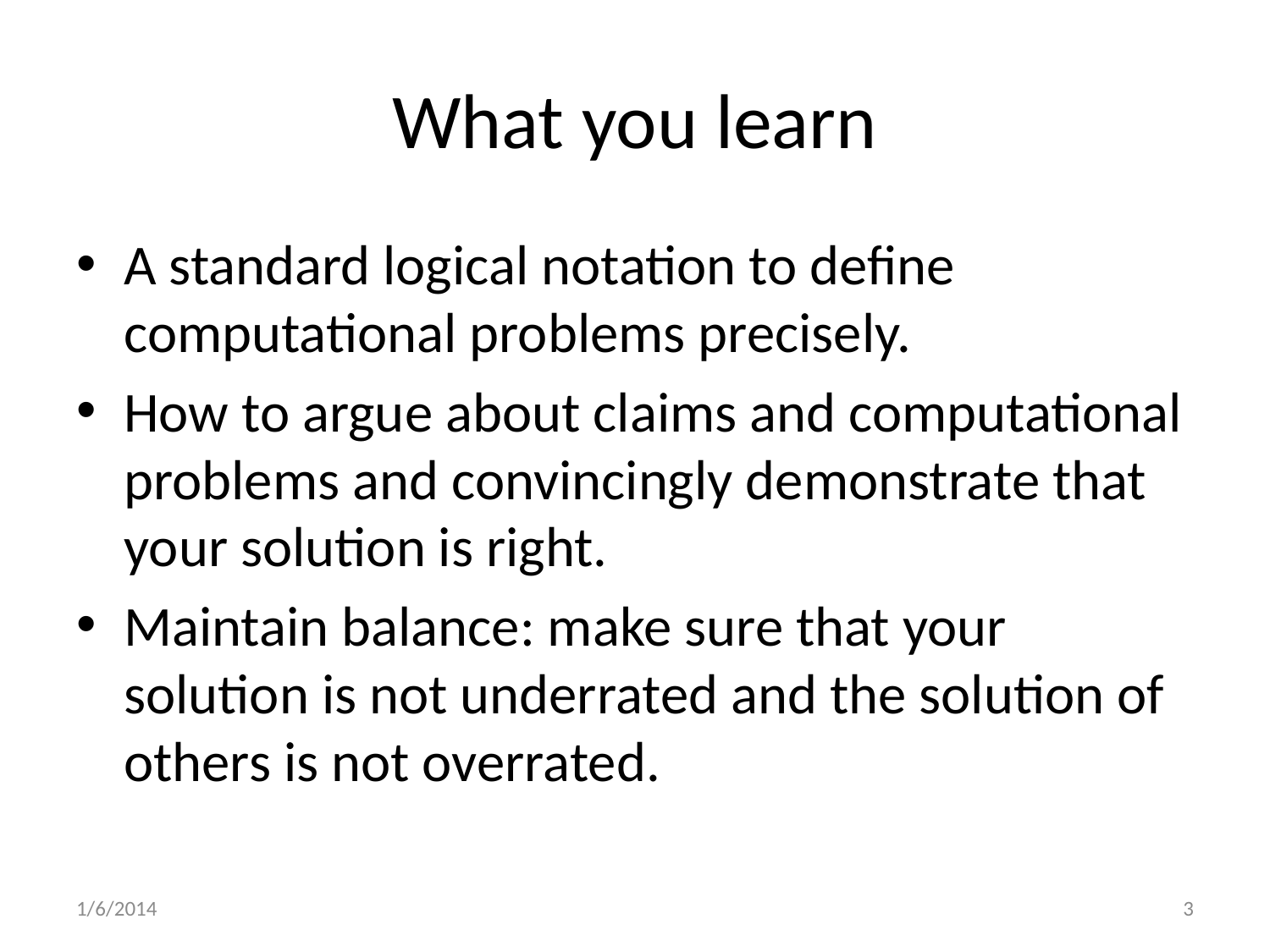

# What you learn
A standard logical notation to define computational problems precisely.
How to argue about claims and computational problems and convincingly demonstrate that your solution is right.
Maintain balance: make sure that your solution is not underrated and the solution of others is not overrated.

1/6/2014
3